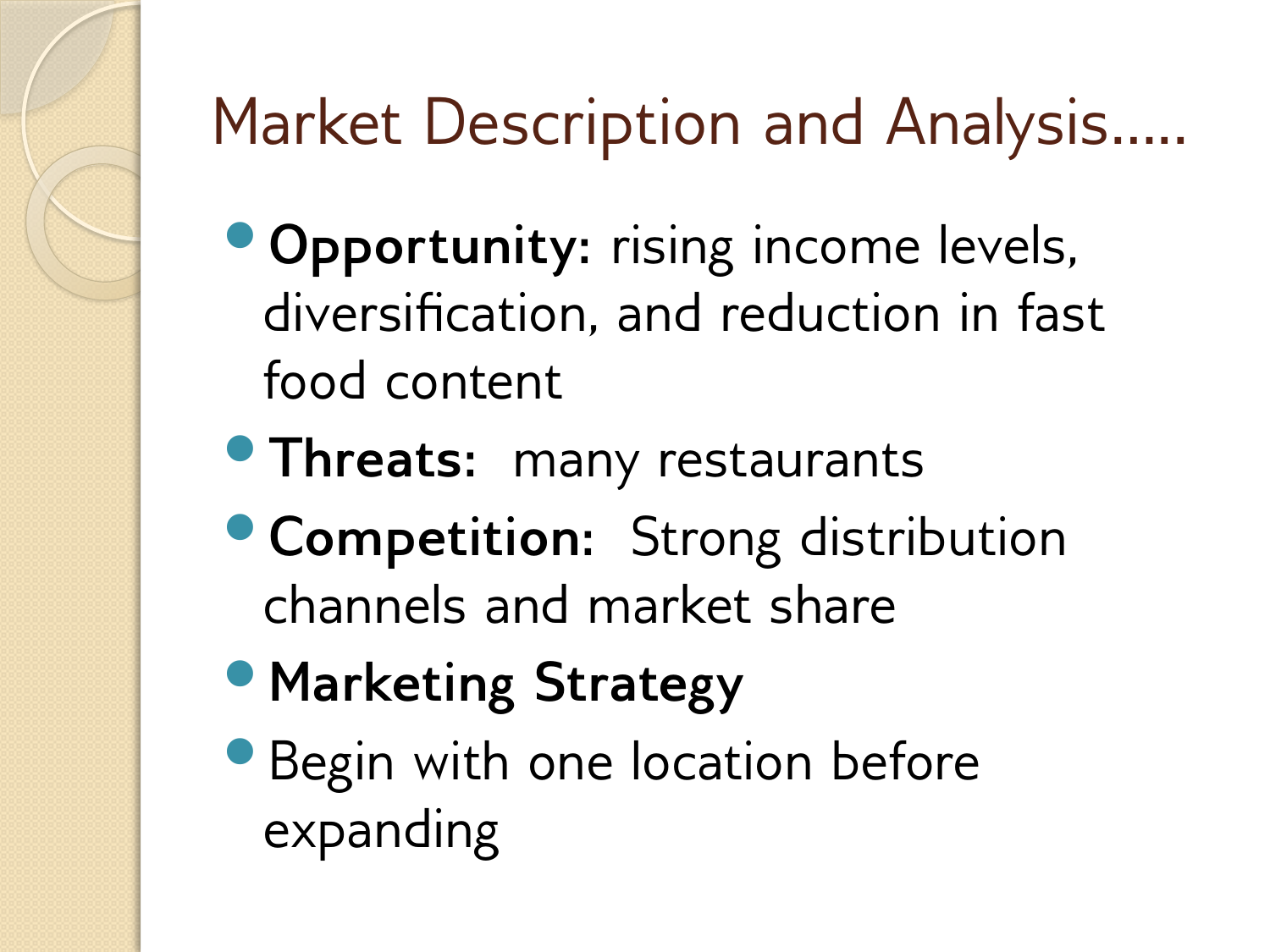

# Market Description and Analysis…..
Opportunity: rising income levels, diversification, and reduction in fast food content
Threats:  many restaurants
Competition:  Strong distribution channels and market share
Marketing Strategy
Begin with one location before expanding